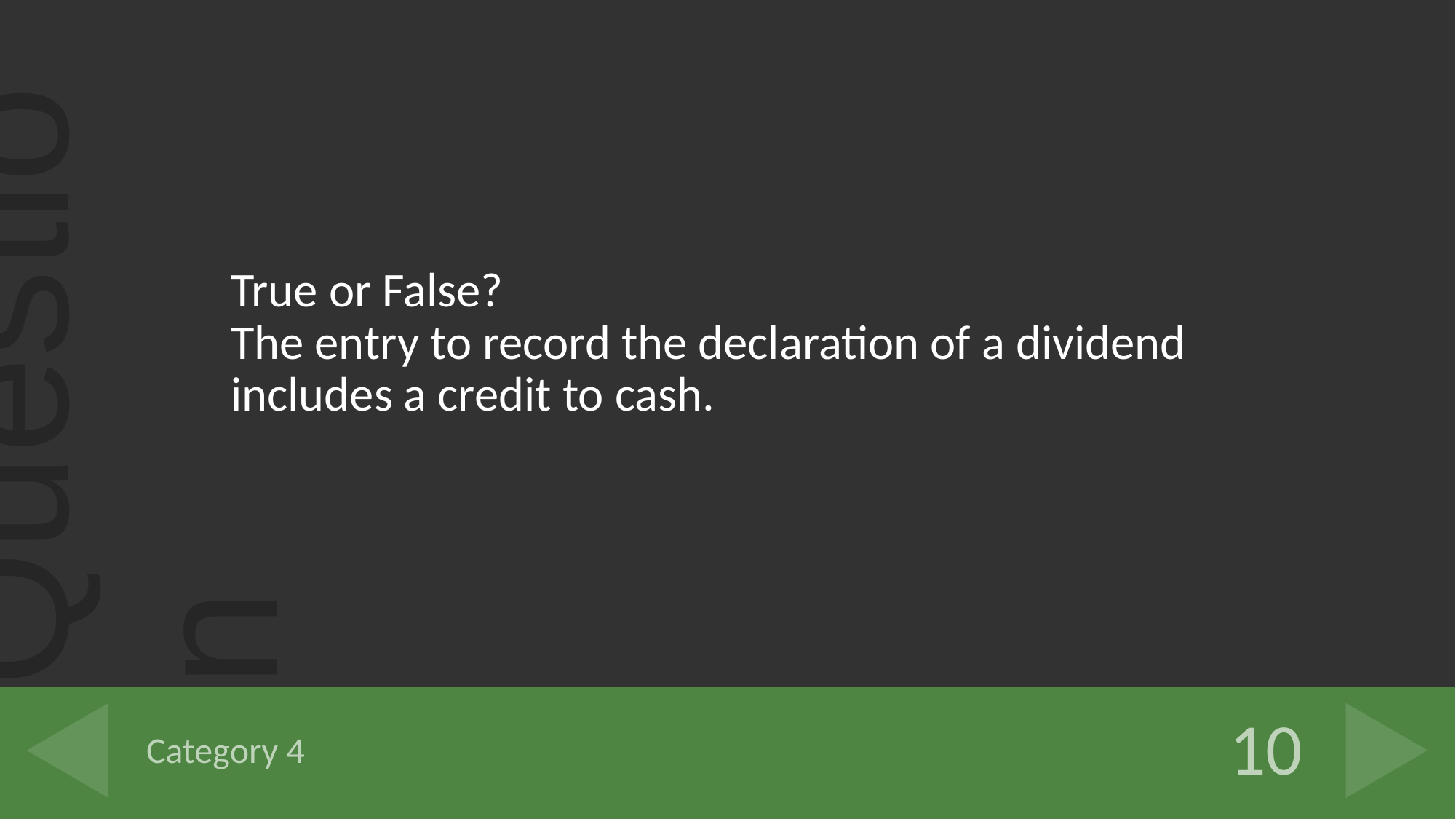

True or False?
The entry to record the declaration of a dividend includes a credit to cash.
# Category 4
10